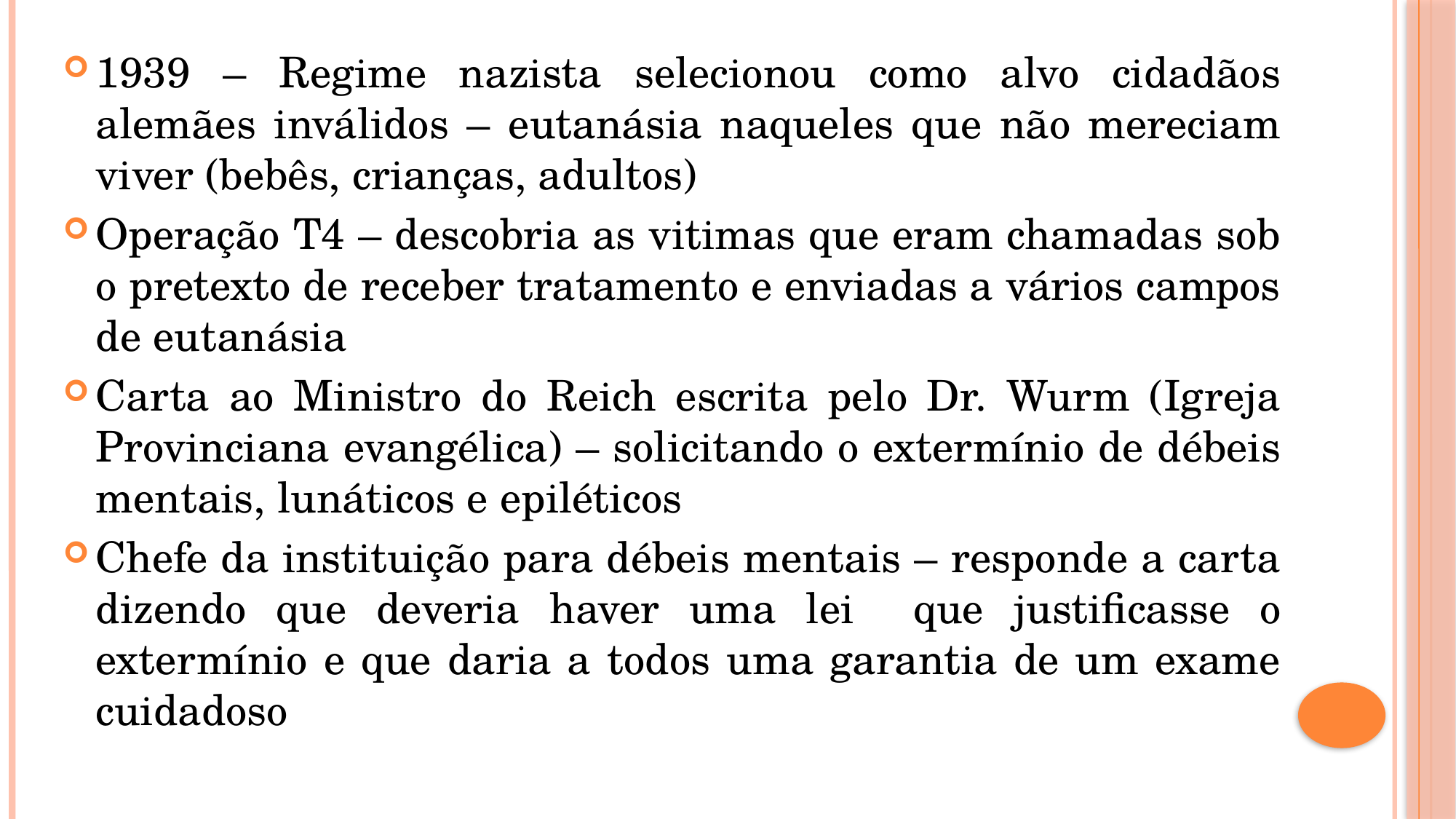

1939 – Regime nazista selecionou como alvo cidadãos alemães inválidos – eutanásia naqueles que não mereciam viver (bebês, crianças, adultos)
Operação T4 – descobria as vitimas que eram chamadas sob o pretexto de receber tratamento e enviadas a vários campos de eutanásia
Carta ao Ministro do Reich escrita pelo Dr. Wurm (Igreja Provinciana evangélica) – solicitando o extermínio de débeis mentais, lunáticos e epiléticos
Chefe da instituição para débeis mentais – responde a carta dizendo que deveria haver uma lei  que justificasse o extermínio e que daria a todos uma garantia de um exame cuidadoso